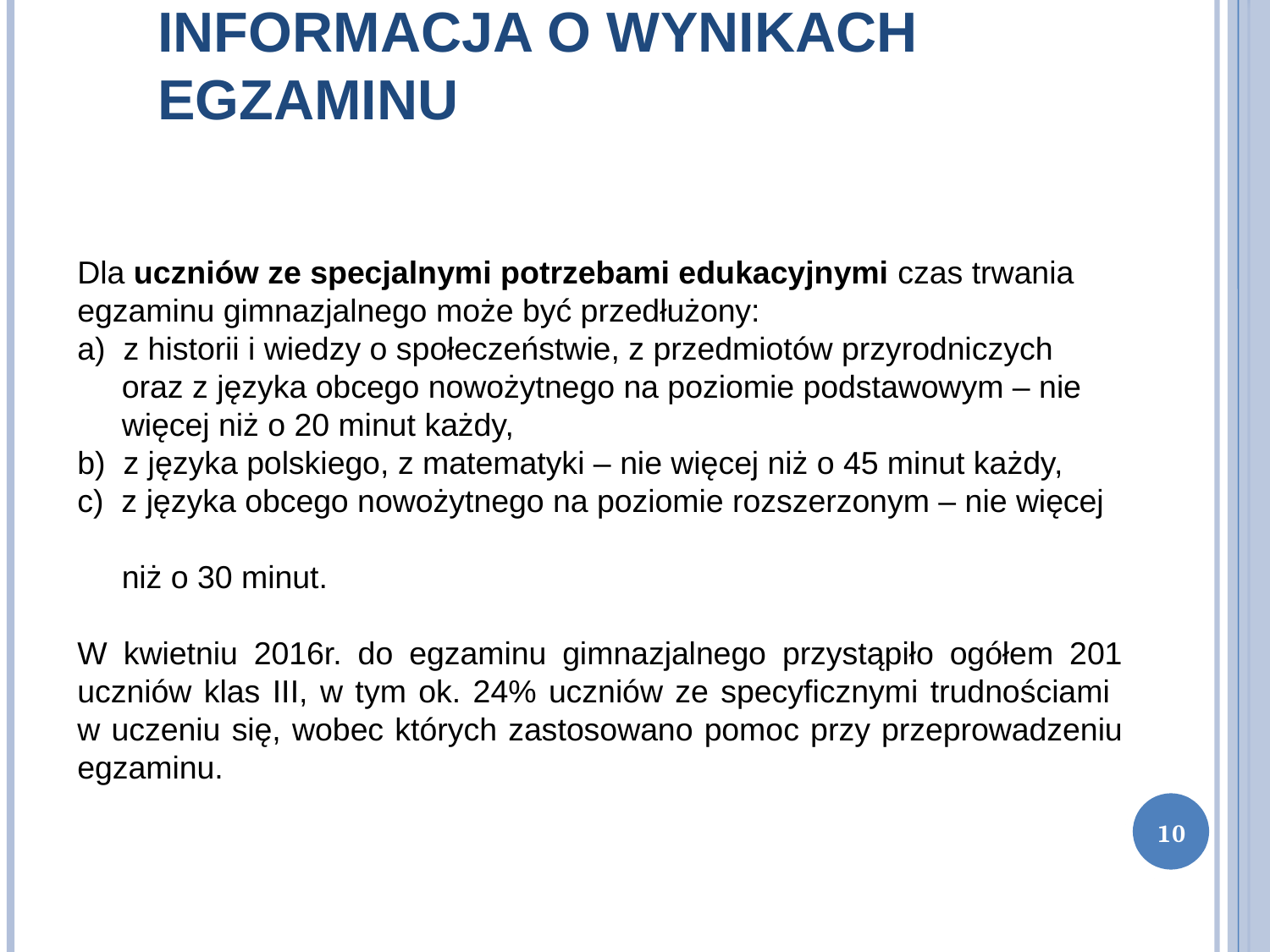

# Informacja o wynikach egzaminu
Dla uczniów ze specjalnymi potrzebami edukacyjnymi czas trwania egzaminu gimnazjalnego może być przedłużony:
a)  z historii i wiedzy o społeczeństwie, z przedmiotów przyrodniczych
     oraz z języka obcego nowożytnego na poziomie podstawowym – nie
     więcej niż o 20 minut każdy,
b)  z języka polskiego, z matematyki – nie więcej niż o 45 minut każdy,
c)  z języka obcego nowożytnego na poziomie rozszerzonym – nie więcej
     niż o 30 minut.

W kwietniu 2016r. do egzaminu gimnazjalnego przystąpiło ogółem 201 uczniów klas III, w tym ok. 24% uczniów ze specyficznymi trudnościami
w uczeniu się, wobec których zastosowano pomoc przy przeprowadzeniu egzaminu.
10